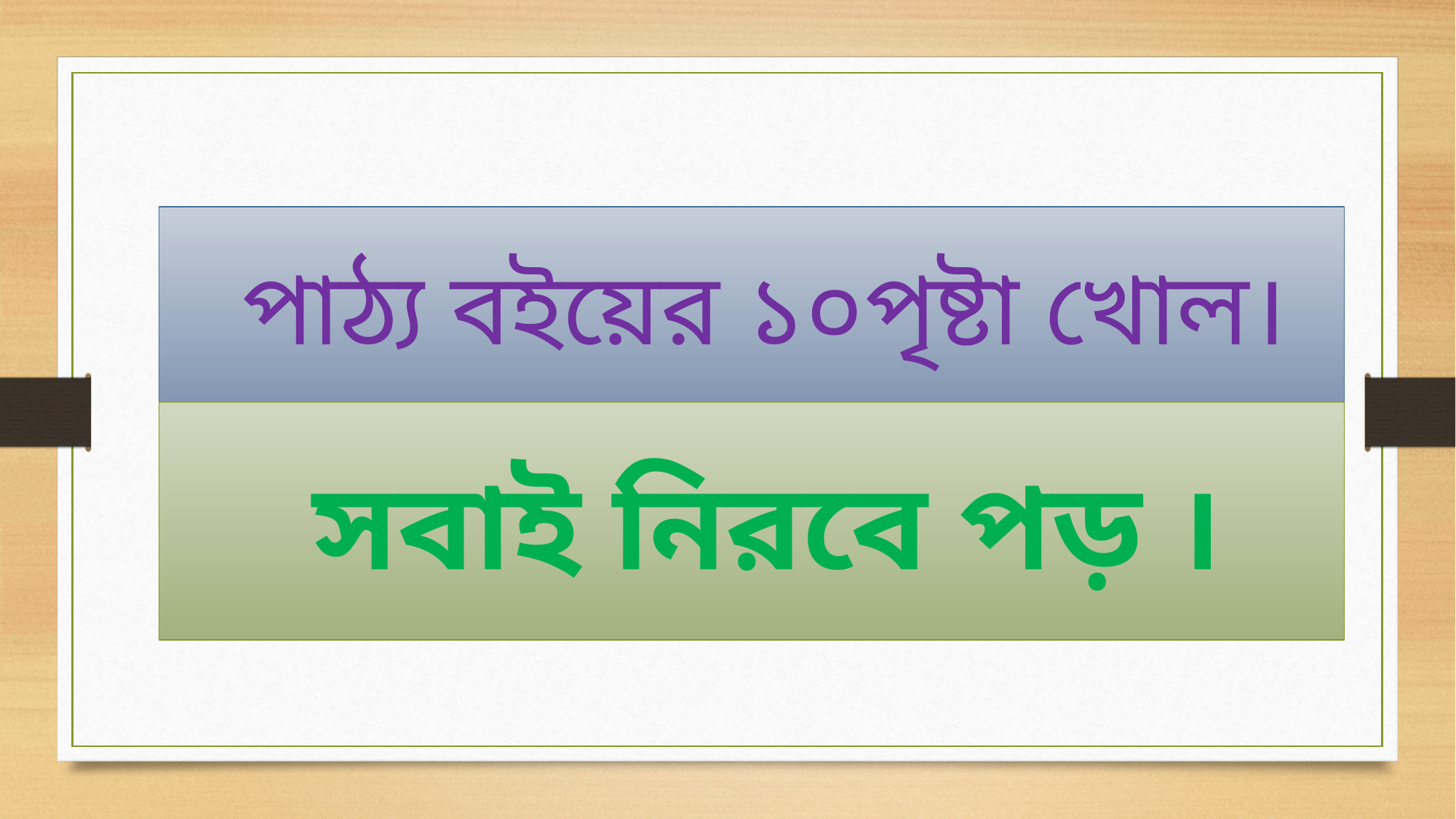

পাঠ্য বইয়ের ১০পৃষ্টা খোল।
  সবাই নিরবে পড় ।